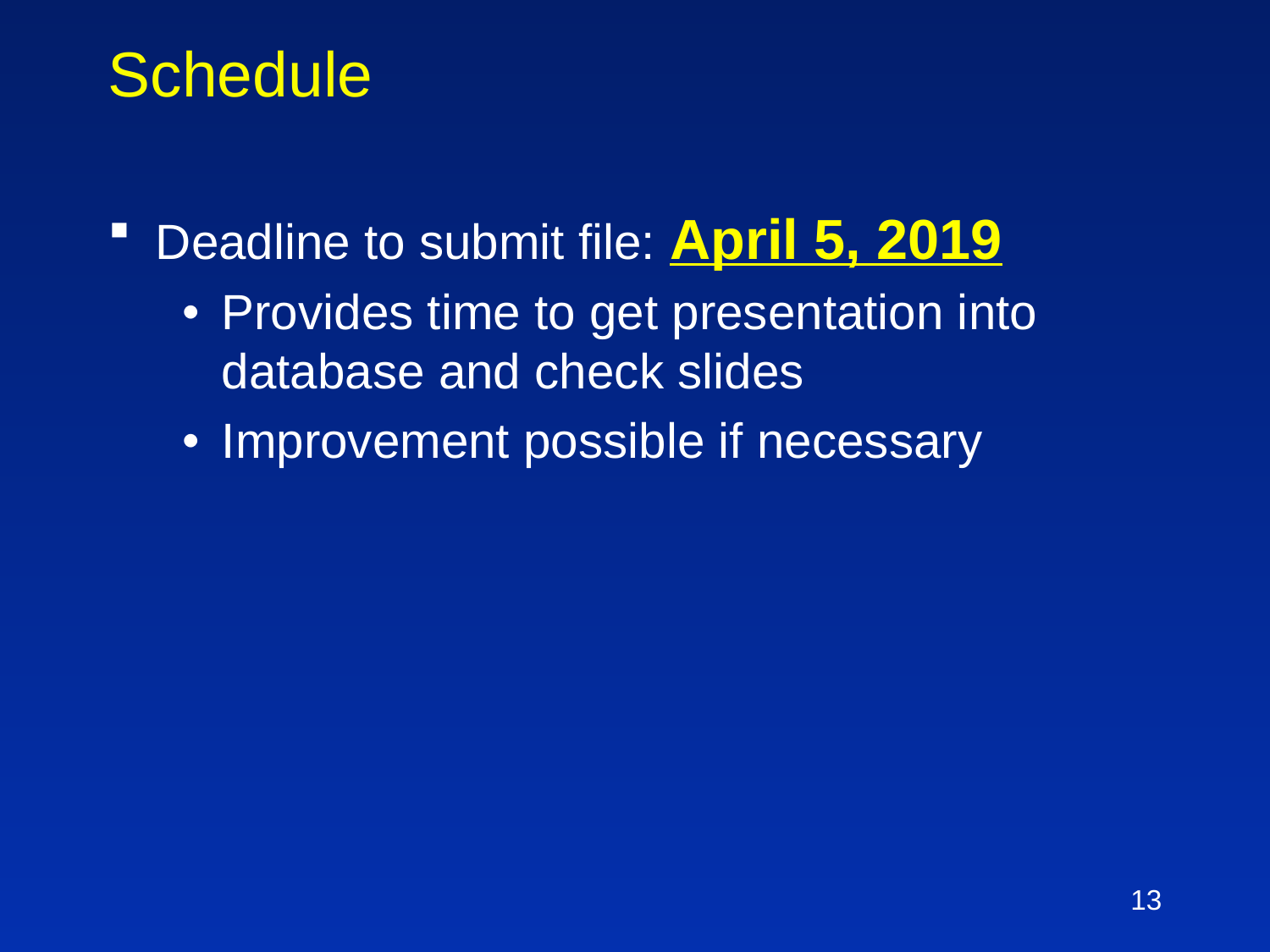

# Schedule
Deadline to submit file: April 5, 2019
Provides time to get presentation into database and check slides
Improvement possible if necessary
13